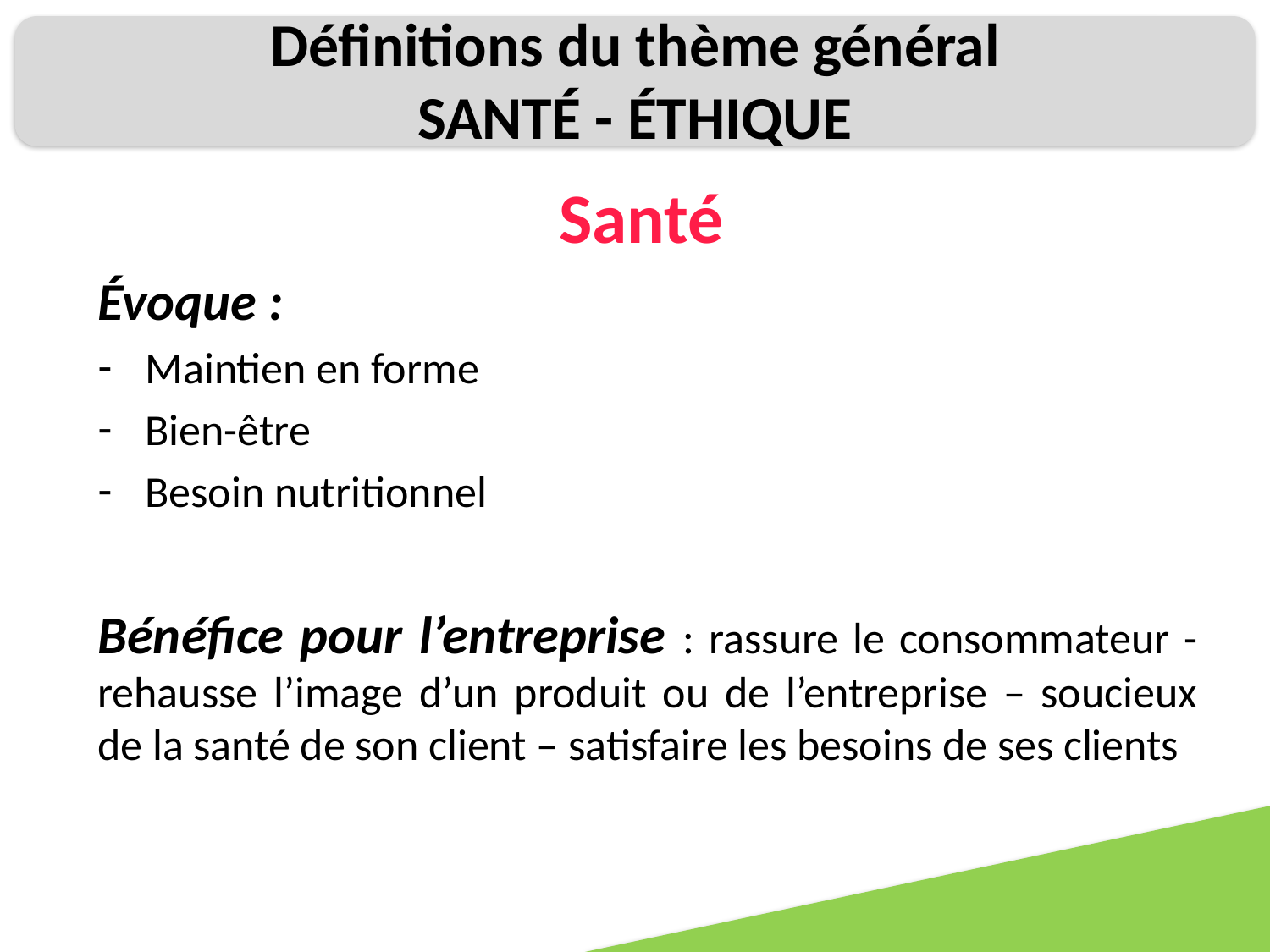

# Définitions du thème général SANTÉ - ÉTHIQUE

Santé
Évoque :
Maintien en forme
Bien-être
Besoin nutritionnel

Bénéfice pour l’entreprise : rassure le consommateur - rehausse l’image d’un produit ou de l’entreprise – soucieux de la santé de son client – satisfaire les besoins de ses clients